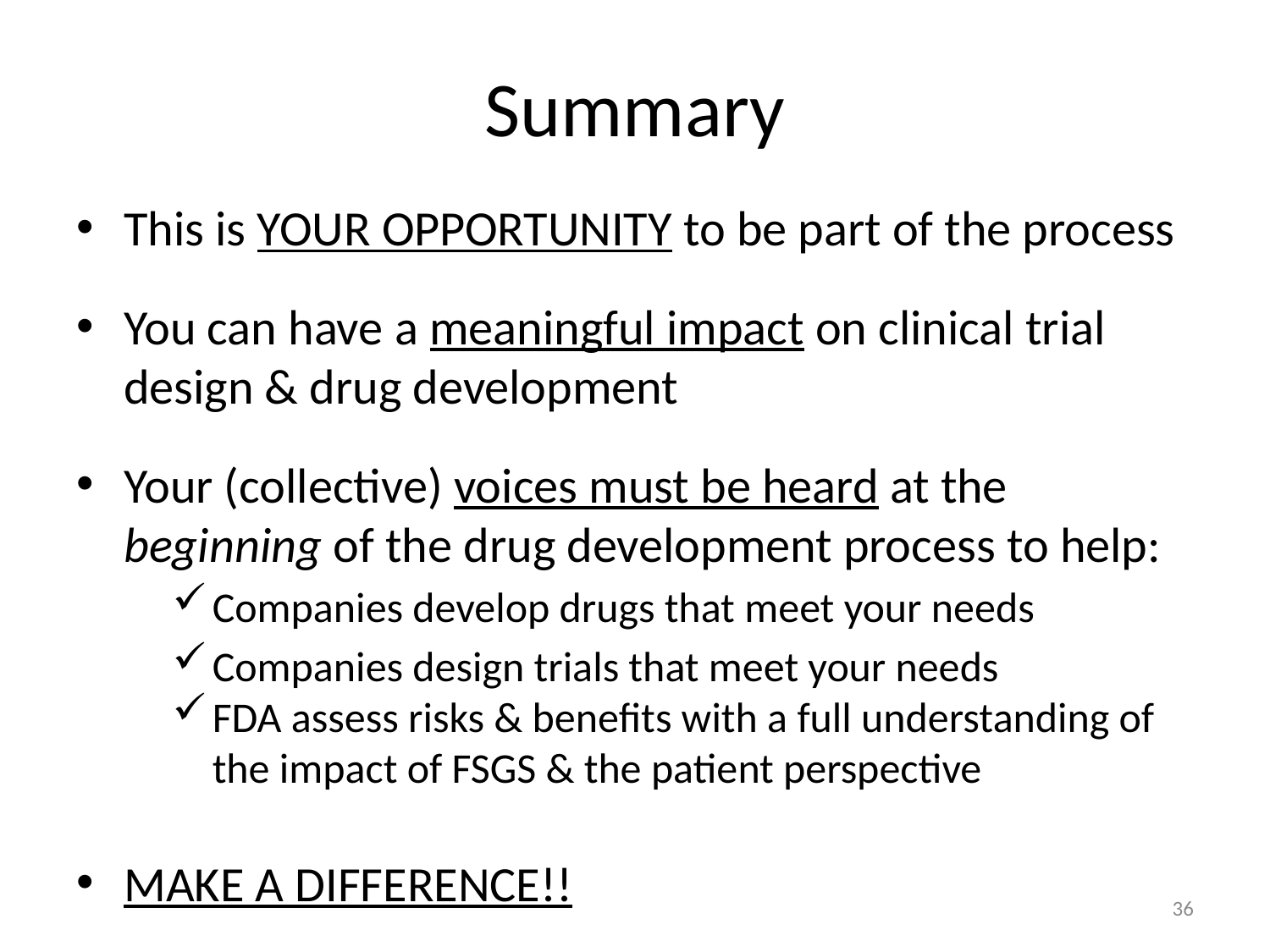

# Summary
This is YOUR OPPORTUNITY to be part of the process

You can have a meaningful impact on clinical trial  design & drug development

Your (collective) voices must be heard at the beginning of the drug development process to help:
Companies develop drugs that meet your needs
Companies design trials that meet your needs
FDA assess risks & benefits with a full understanding of the impact of FSGS & the patient perspective

MAKE A DIFFERENCE!!

36